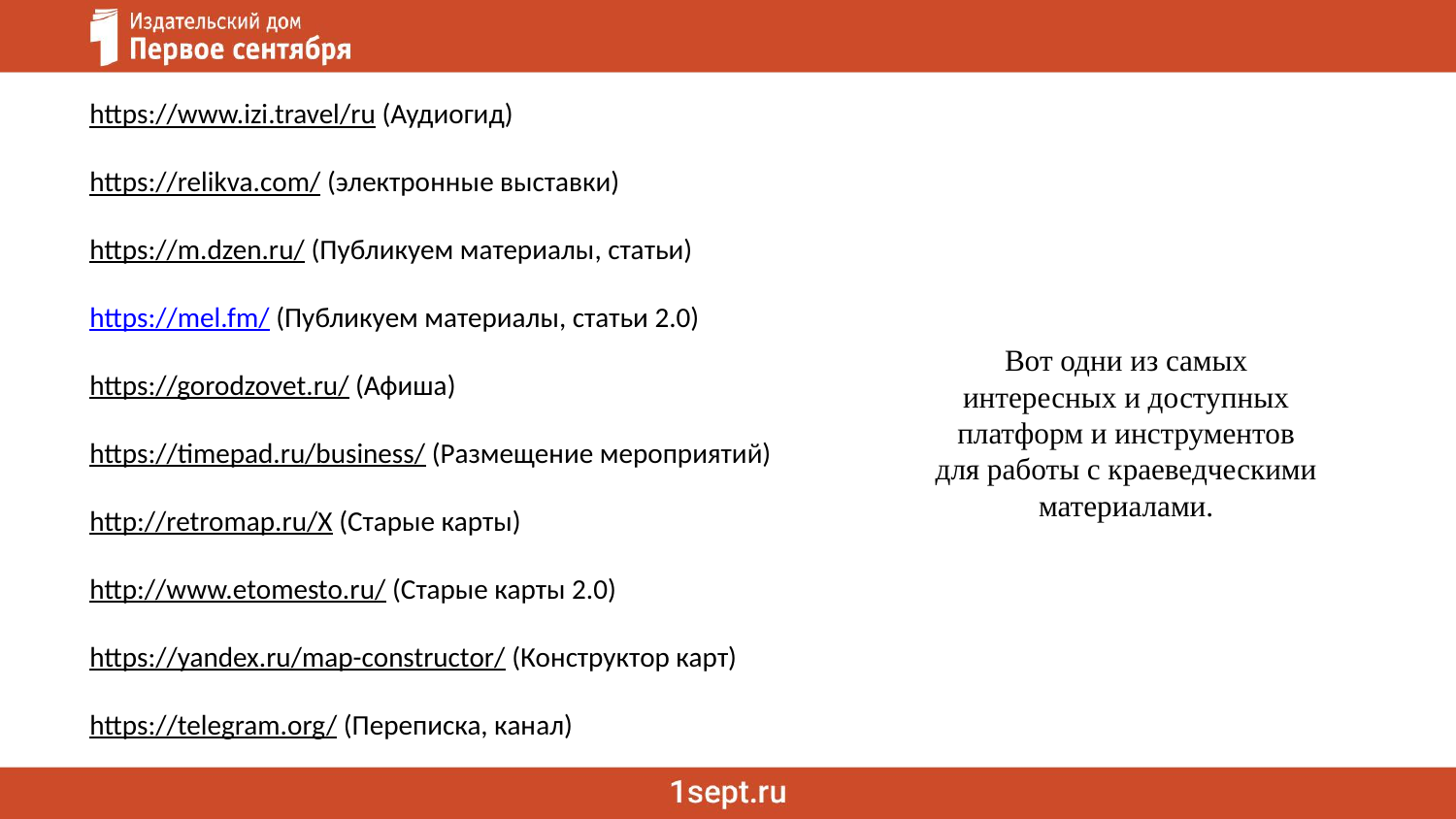

https://www.izi.travel/ru (Аудиогид)

https://relikva.com/ (электронные выставки)

https://m.dzen.ru/ (Публикуем материалы, статьи)

https://mel.fm/ (Публикуем материалы, статьи 2.0)

https://gorodzovet.ru/ (Афиша)

https://timepad.ru/business/ (Размещение мероприятий)

http://retromap.ru/X (Старые карты)

http://www.etomesto.ru/ (Старые карты 2.0)

https://yandex.ru/map-constructor/ (Конструктор карт)

https://telegram.org/ (Переписка, канал)
Вот одни из самых интересных и доступных платформ и инструментов для работы с краеведческими материалами.